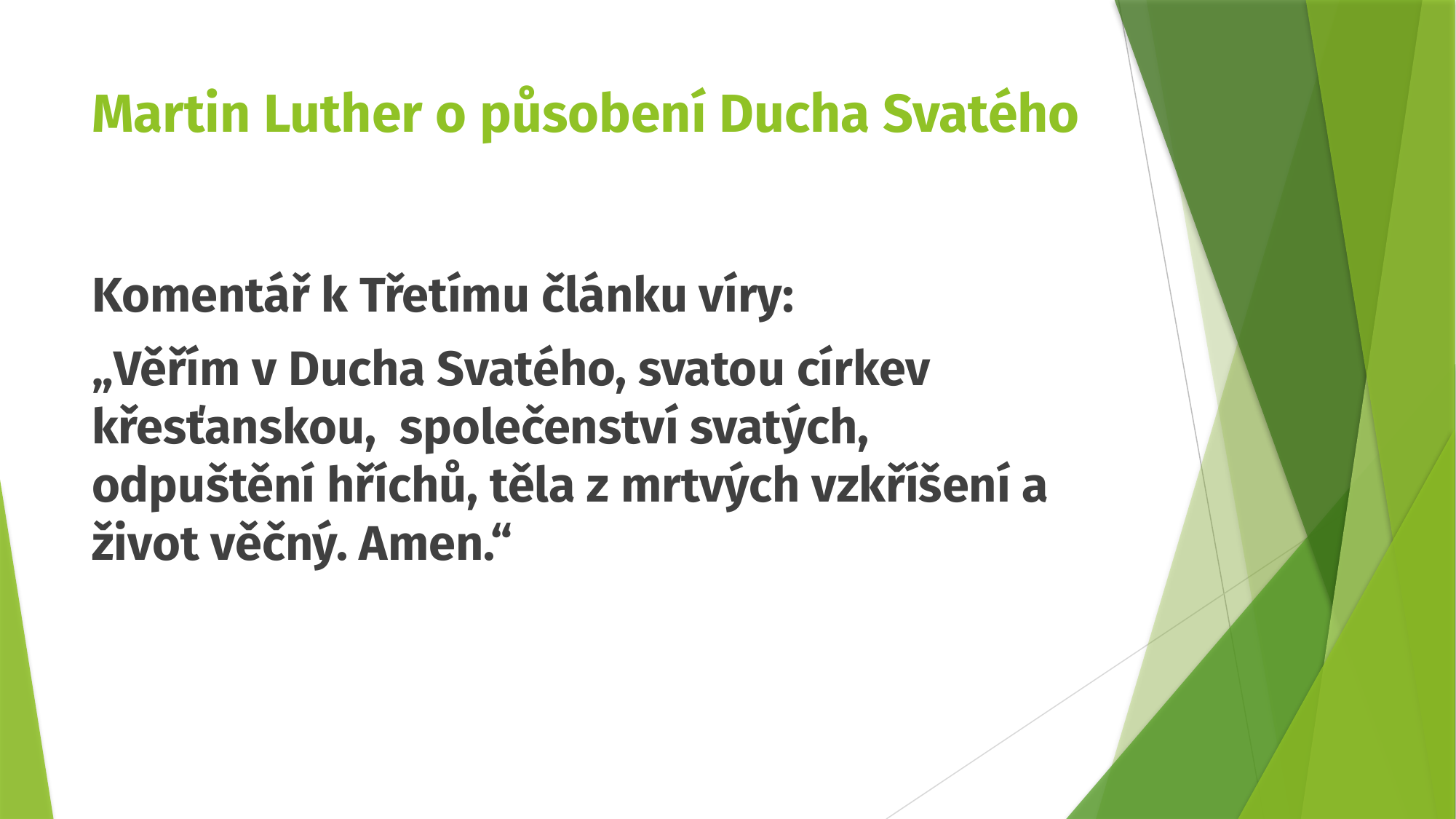

# Martin Luther o působení Ducha Svatého
Komentář k Třetímu článku víry:
„Věřím v Ducha Svatého, svatou církev křesťanskou,  společenství svatých, odpuštění hříchů, těla z mrtvých vzkříšení a život věčný. Amen.“